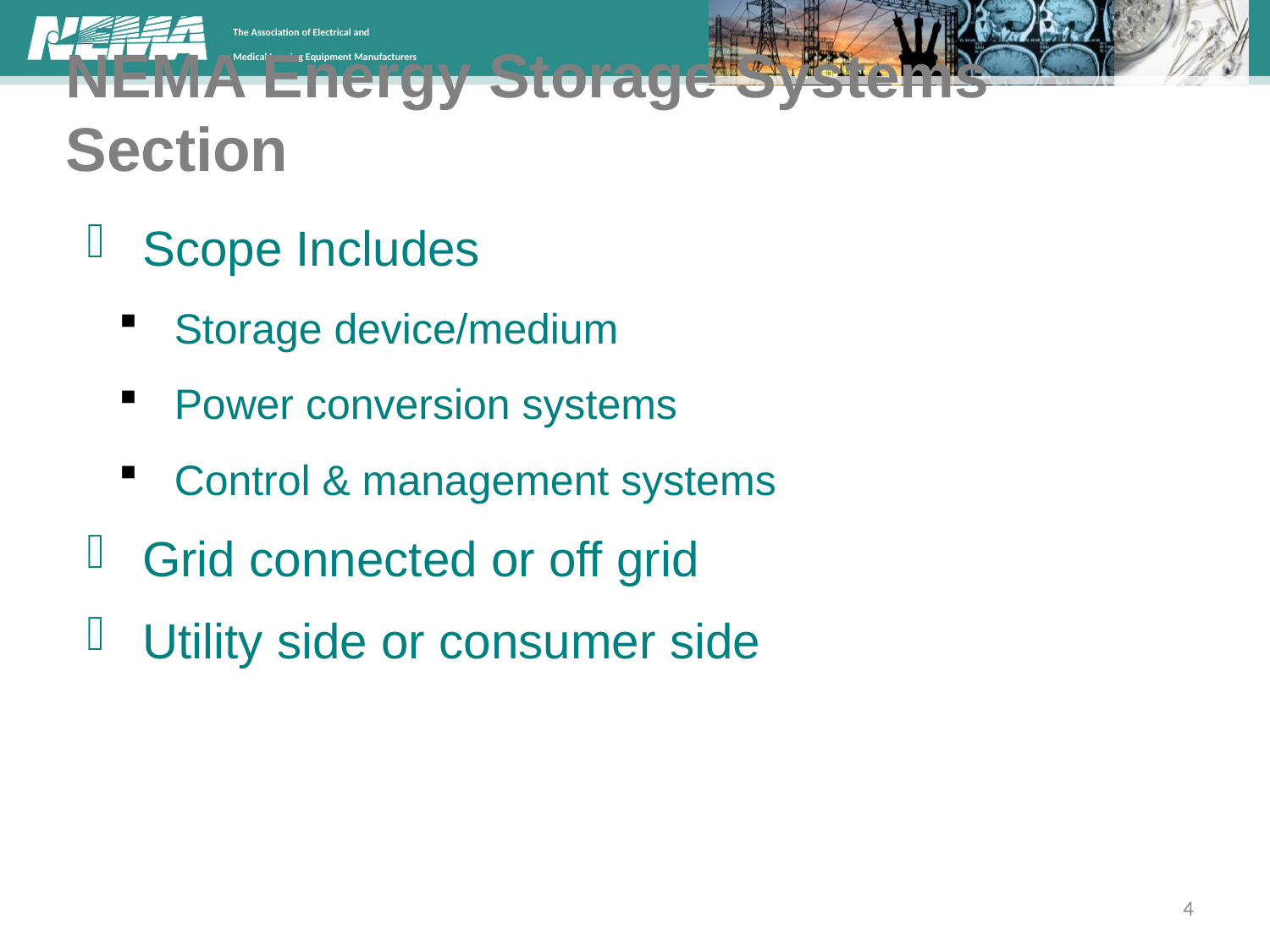

# NEMA Energy Storage Systems Section
Scope Includes
Storage device/medium
Power conversion systems
Control & management systems
Grid connected or off grid
Utility side or consumer side

4